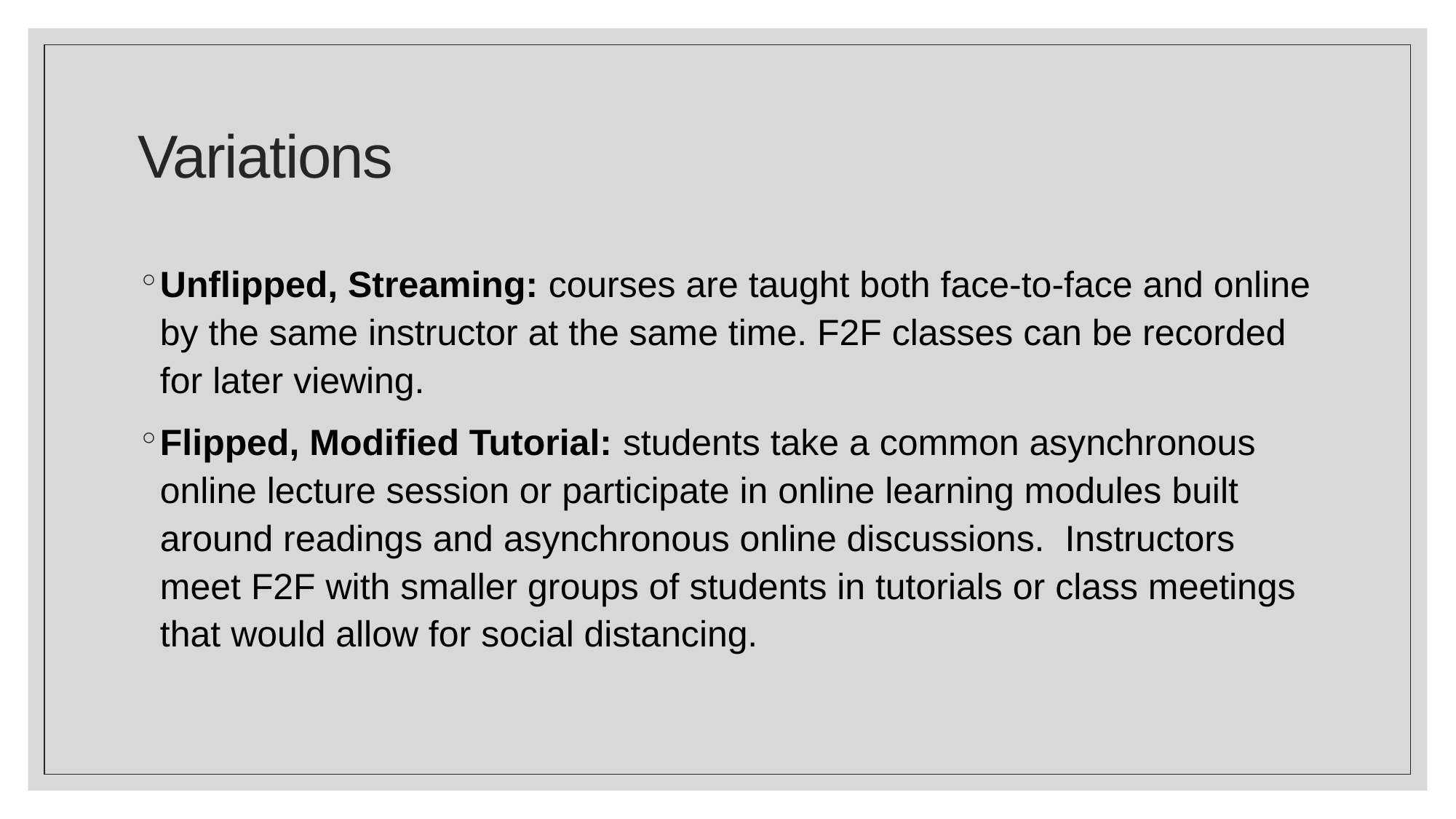

# Variations
Unflipped, Streaming: courses are taught both face-to-face and online by the same instructor at the same time. F2F classes can be recorded for later viewing.
Flipped, Modified Tutorial: students take a common asynchronous online lecture session or participate in online learning modules built around readings and asynchronous online discussions.  Instructors meet F2F with smaller groups of students in tutorials or class meetings that would allow for social distancing.